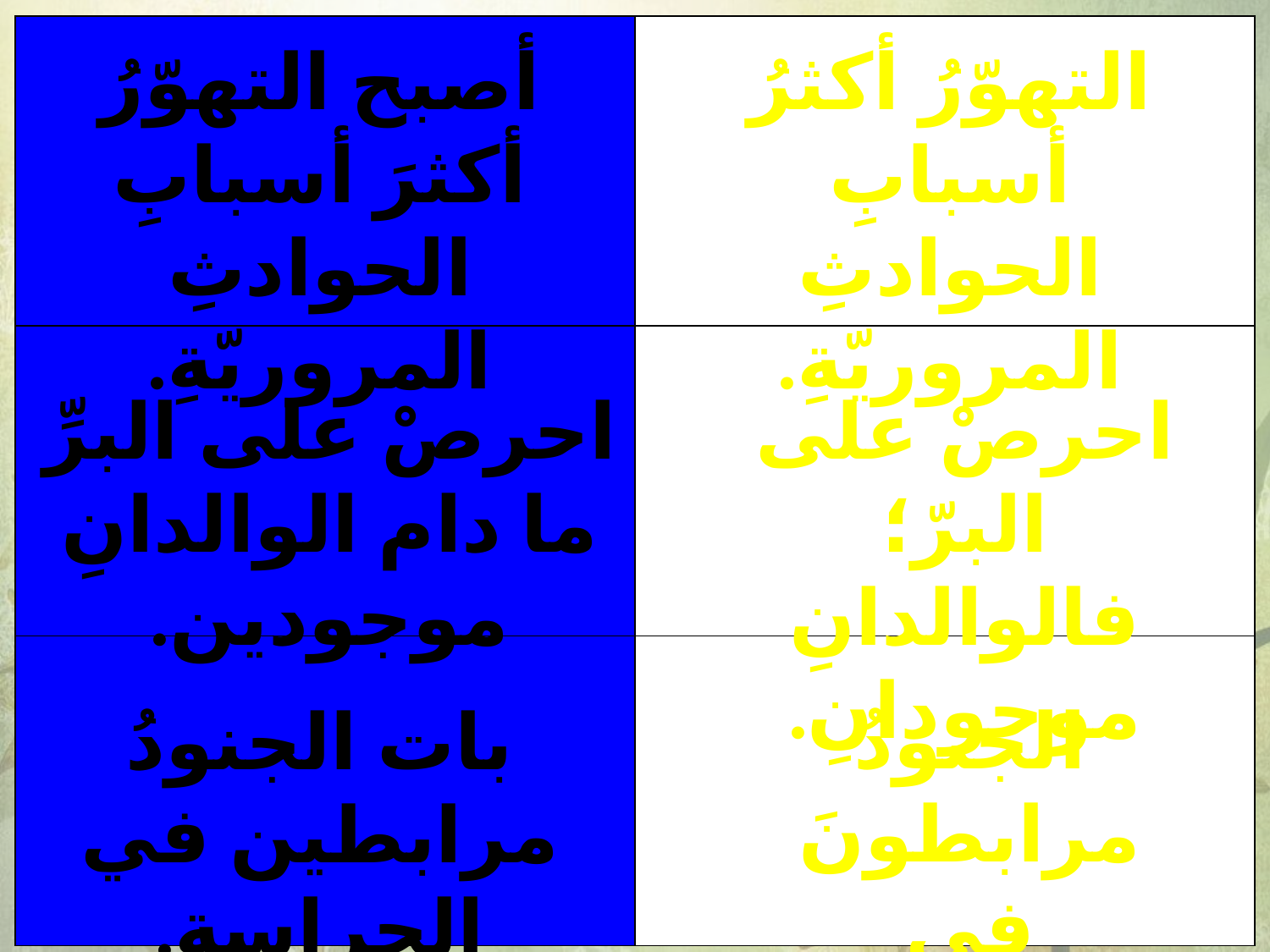

|  |  |
| --- | --- |
|  |  |
|  |  |
أصبح التهوّرُ أكثرَ أسبابِ الحوادثِ المروريّةِ.
التهوّرُ أكثرُ أسبابِ الحوادثِ المروريّةِ.
احرصْ على البرِّ ما دام الوالدانِ موجودين.
احرصْ على البرّ؛ فالوالدانِ موجودانِ.
الجنودُ مرابطونَ في الحراسةِ.
بات الجنودُ مرابطين في الحراسةِ.